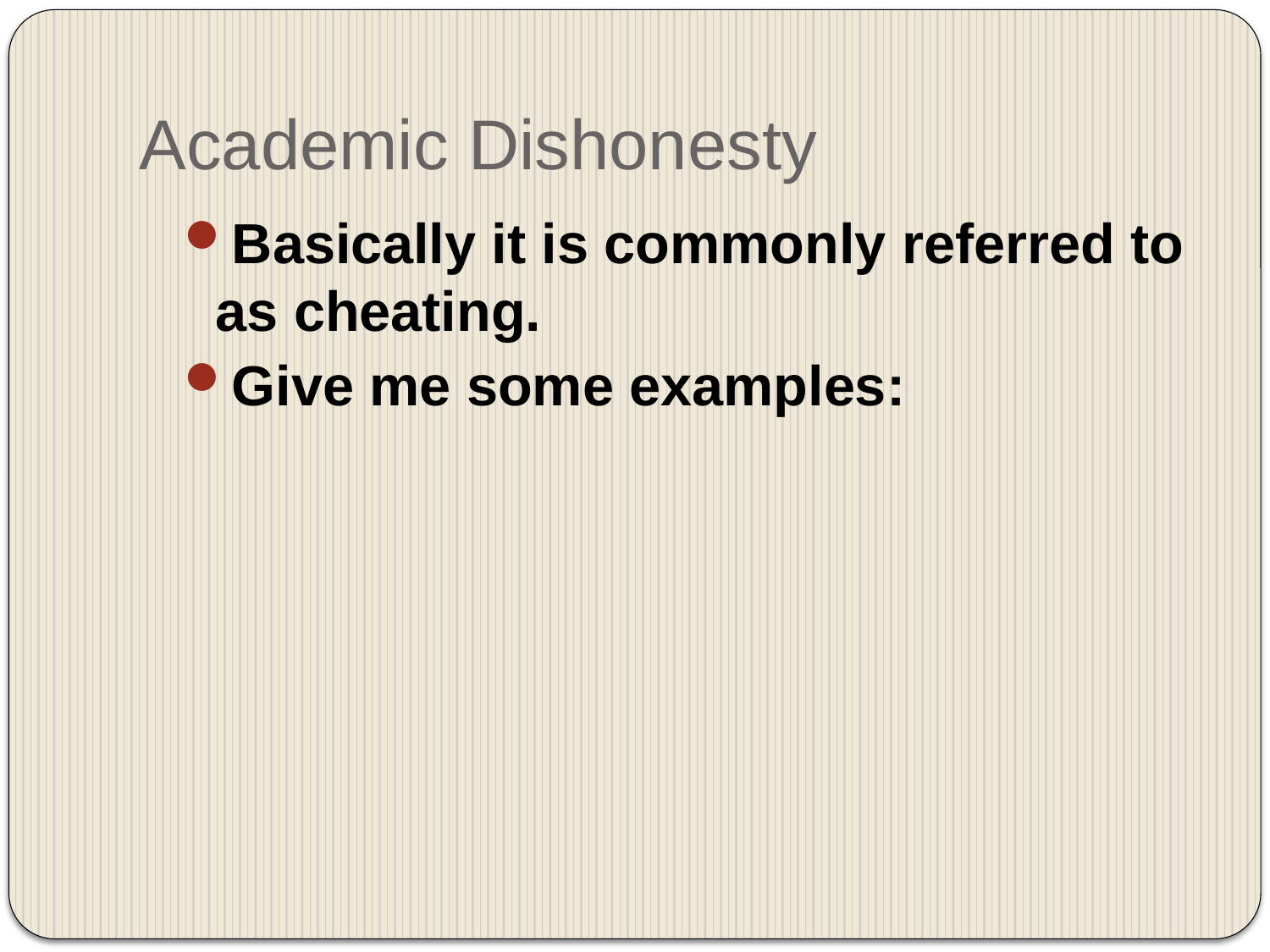

# Academic Dishonesty
Basically it is commonly referred to as cheating.
Give me some examples: